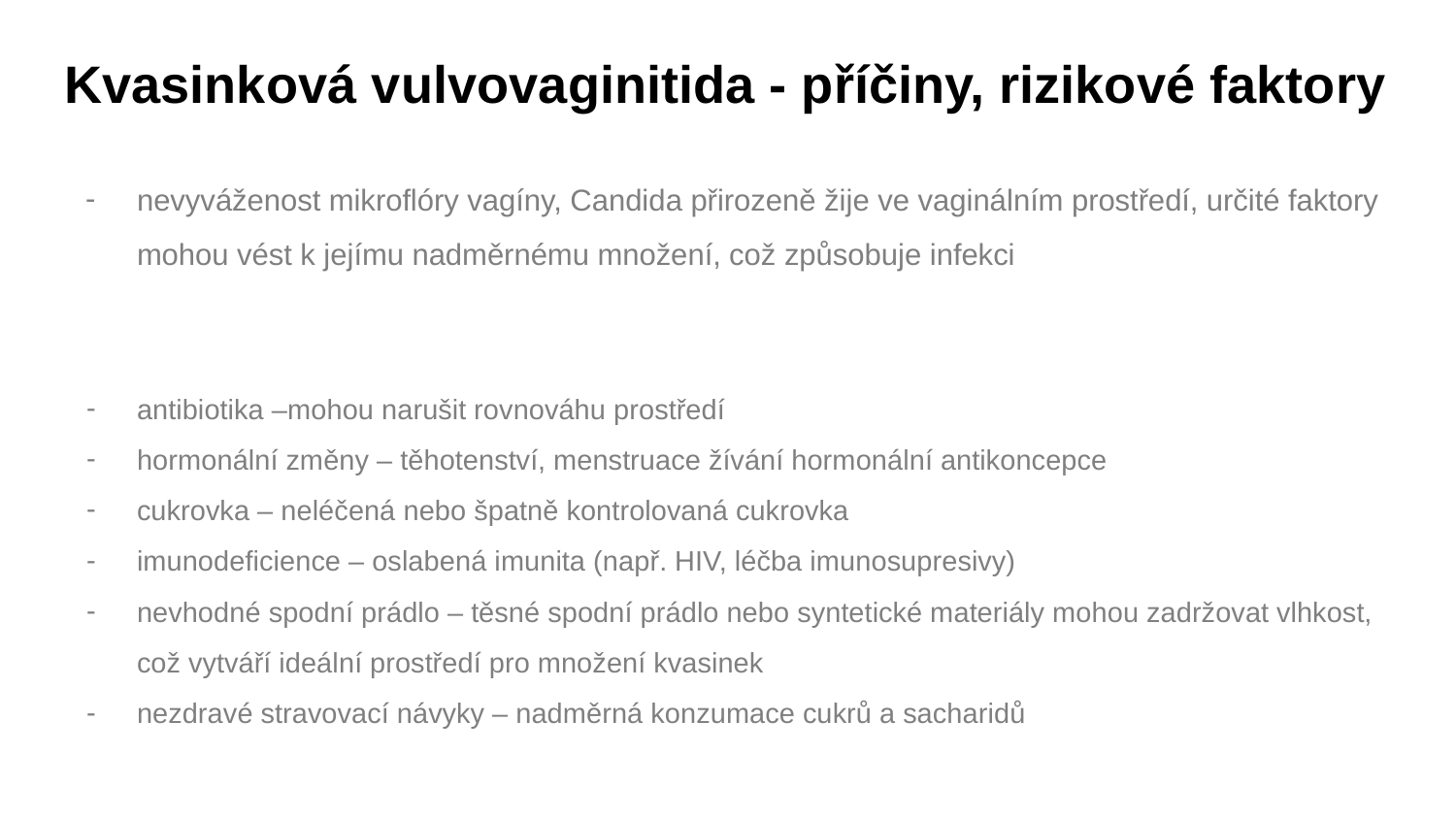

# Kvasinková vulvovaginitida - příčiny, rizikové faktory
nevyváženost mikroflóry vagíny, Candida přirozeně žije ve vaginálním prostředí, určité faktory mohou vést k jejímu nadměrnému množení, což způsobuje infekci

antibiotika –mohou narušit rovnováhu prostředí
hormonální změny – těhotenství, menstruace žívání hormonální antikoncepce
cukrovka – neléčená nebo špatně kontrolovaná cukrovka
imunodeficience – oslabená imunita (např. HIV, léčba imunosupresivy)
nevhodné spodní prádlo – těsné spodní prádlo nebo syntetické materiály mohou zadržovat vlhkost, což vytváří ideální prostředí pro množení kvasinek
nezdravé stravovací návyky – nadměrná konzumace cukrů a sacharidů